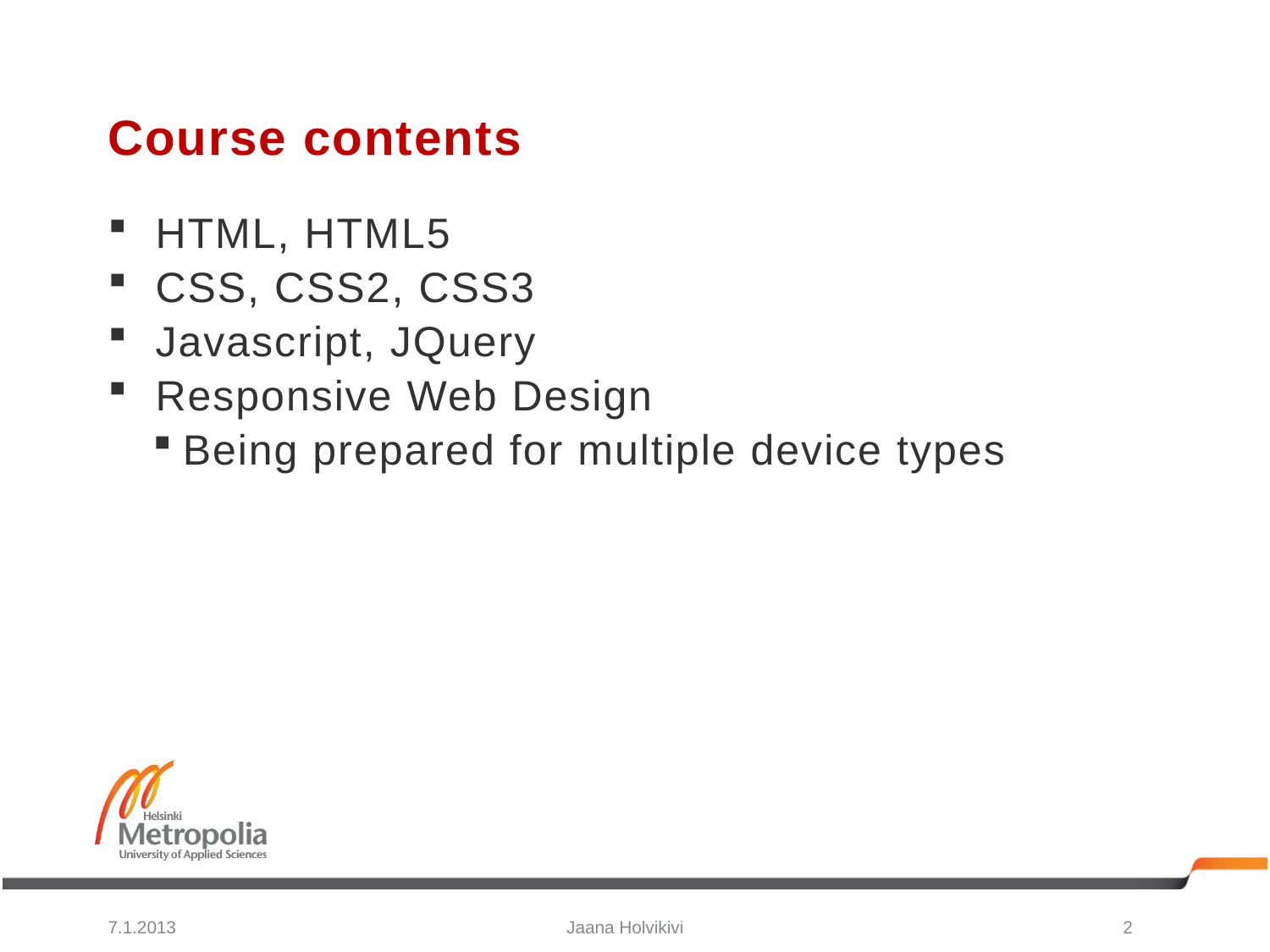

# Course contents
HTML, HTML5
CSS, CSS2, CSS3
Javascript, JQuery
Responsive Web Design
Being prepared for multiple device types
7.1.2013
Jaana Holvikivi
2